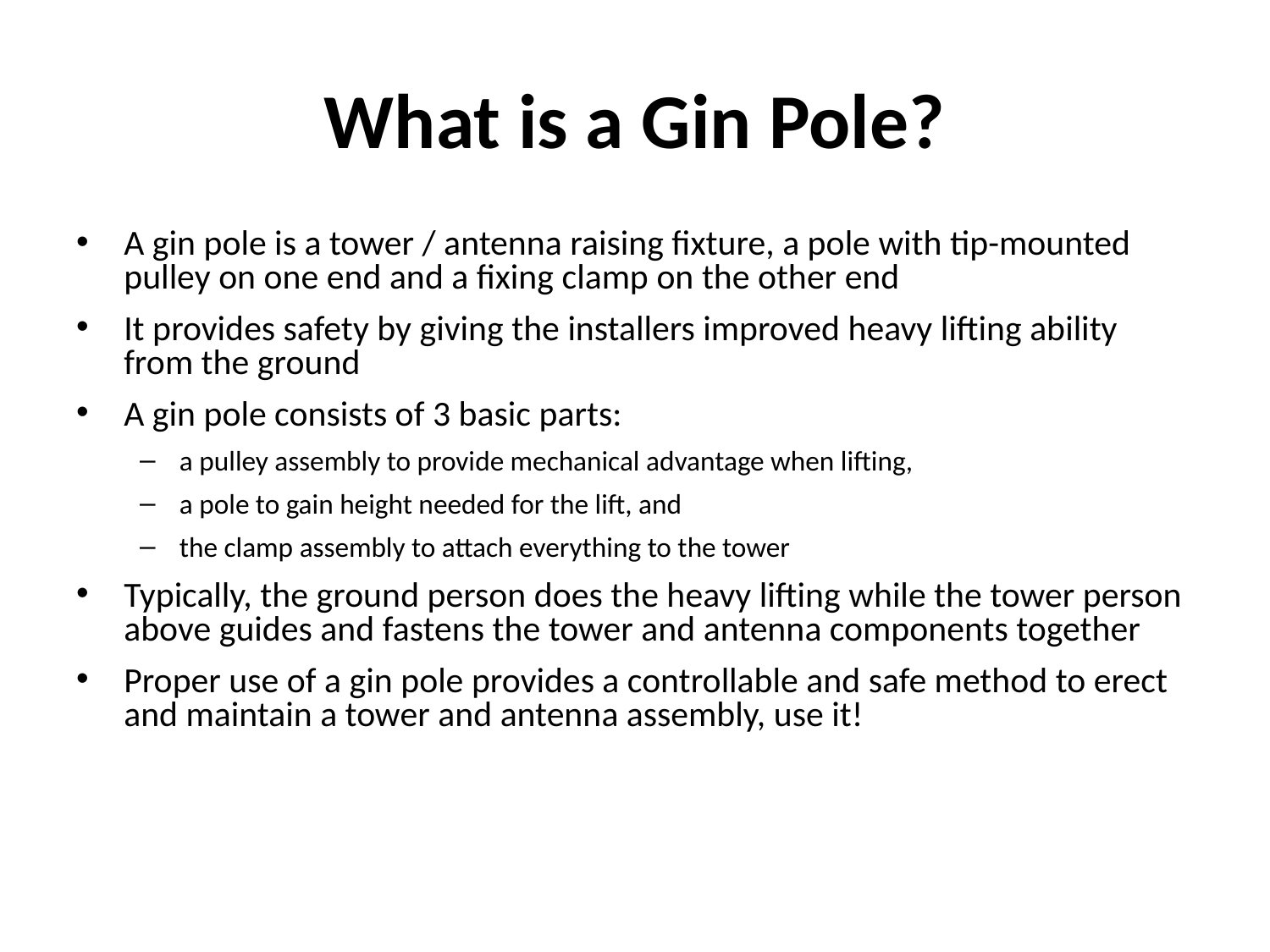

# What is a Gin Pole?
A gin pole is a tower / antenna raising fixture, a pole with tip-mounted pulley on one end and a fixing clamp on the other end
It provides safety by giving the installers improved heavy lifting ability from the ground
A gin pole consists of 3 basic parts:
a pulley assembly to provide mechanical advantage when lifting,
a pole to gain height needed for the lift, and
the clamp assembly to attach everything to the tower
Typically, the ground person does the heavy lifting while the tower person above guides and fastens the tower and antenna components together
Proper use of a gin pole provides a controllable and safe method to erect and maintain a tower and antenna assembly, use it!